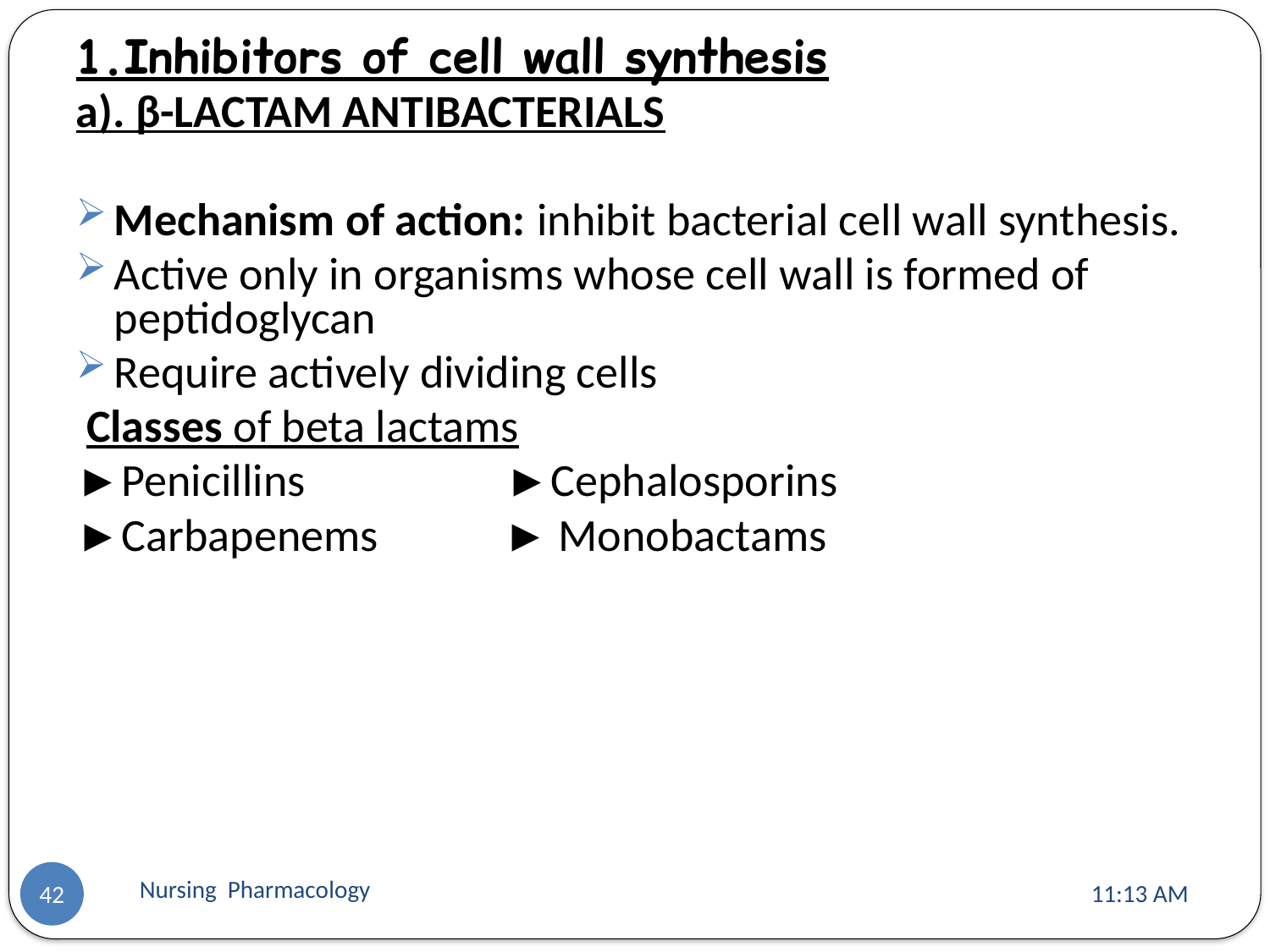

1.Inhibitors of cell wall synthesis
a). β-LACTAM ANTIBACTERIALS

Mechanism of action: inhibit bacterial cell wall synthesis.
Active only in organisms whose cell wall is formed of peptidoglycan
Require actively dividing cells
 Classes of beta lactams
►Penicillins		 ►Cephalosporins
►Carbapenems            ► Monobactams

Nursing  Pharmacology
11:13 AM
42